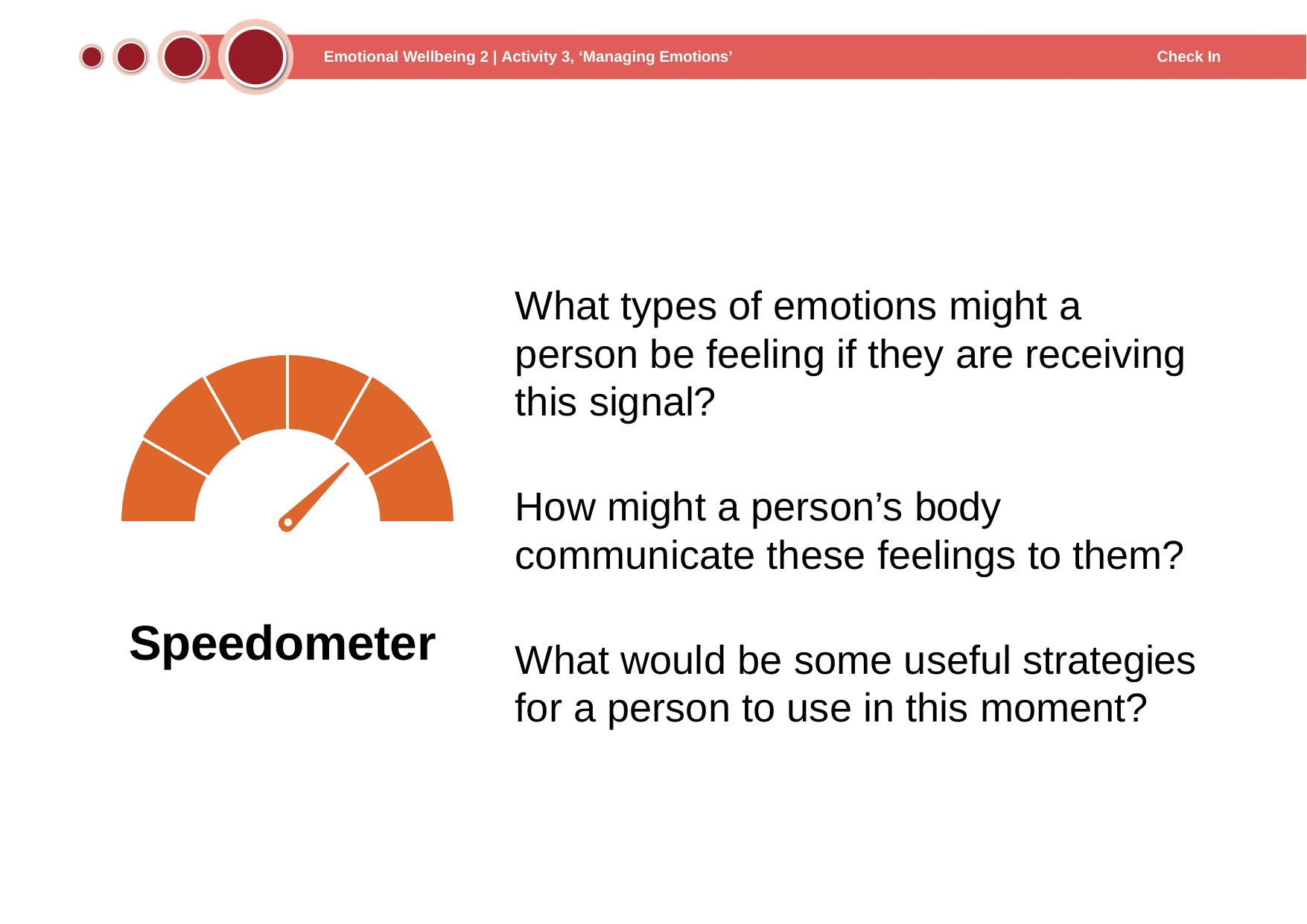

Check In
Emotional Wellbeing 2 | Activity 3, ‘Managing Emotions’
What types of emotions might a person be feeling if they are receiving this signal?

How might a person’s body communicate these feelings to them?

Speedometer
What would be some useful strategies for a person to use in this moment?